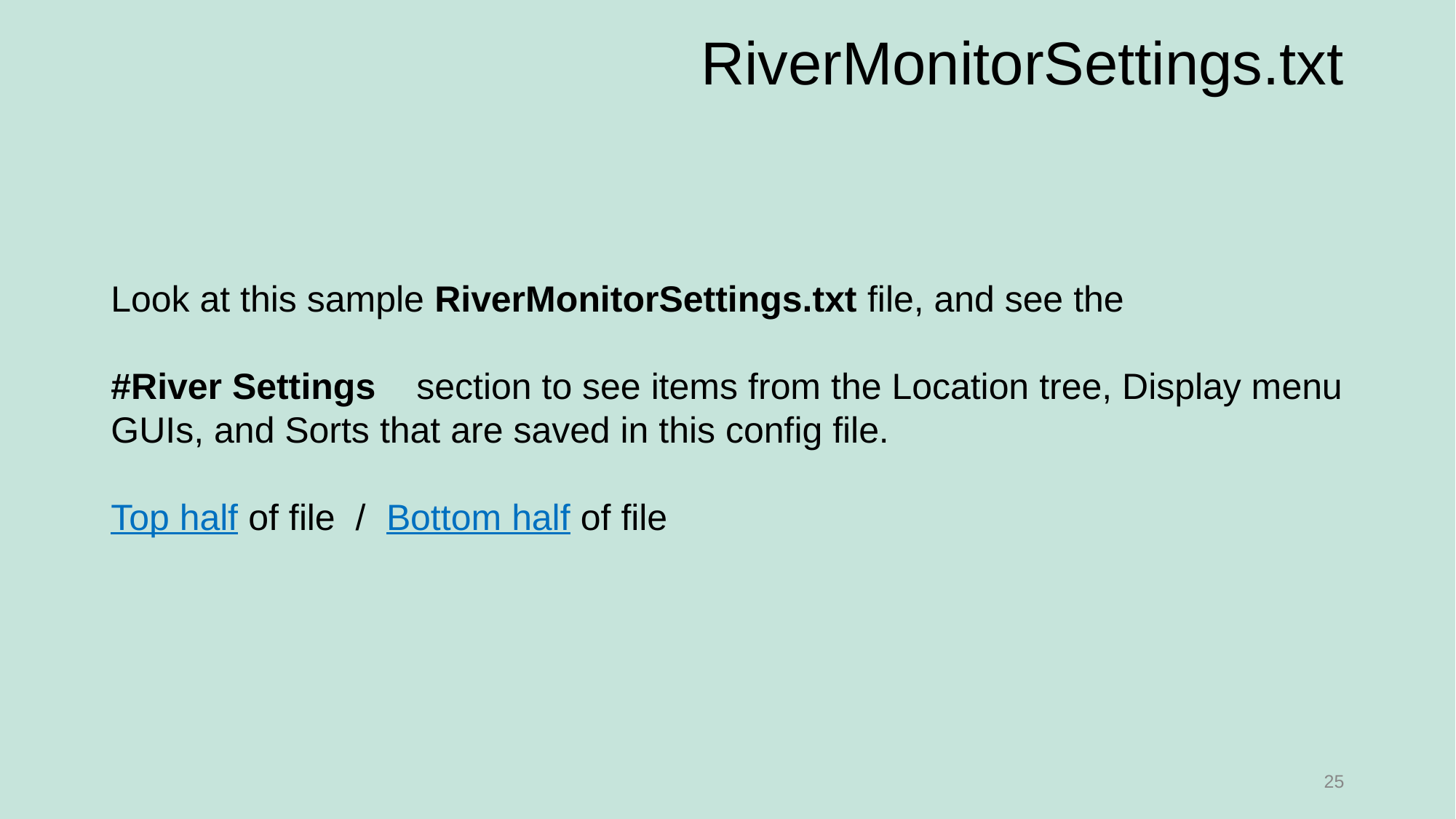

# RiverMonitorSettings.txt
Look at this sample RiverMonitorSettings.txt file, and see the

#River Settings    section to see items from the Location tree, Display menu GUIs, and Sorts that are saved in this config file.

Top half of file  /  Bottom half of file

25